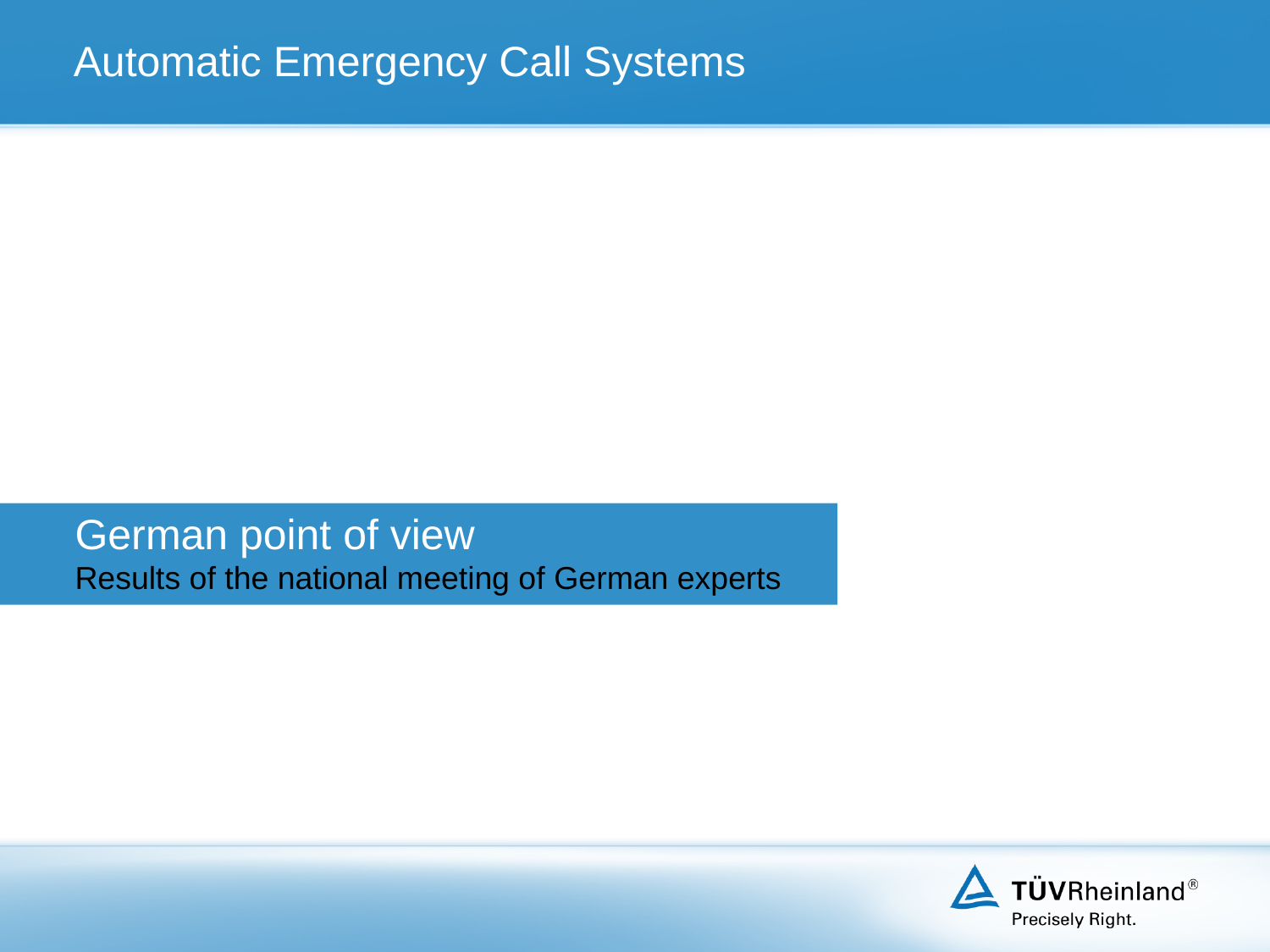

Automatic Emergency Call Systems
# German point of view Results of the national meeting of German experts